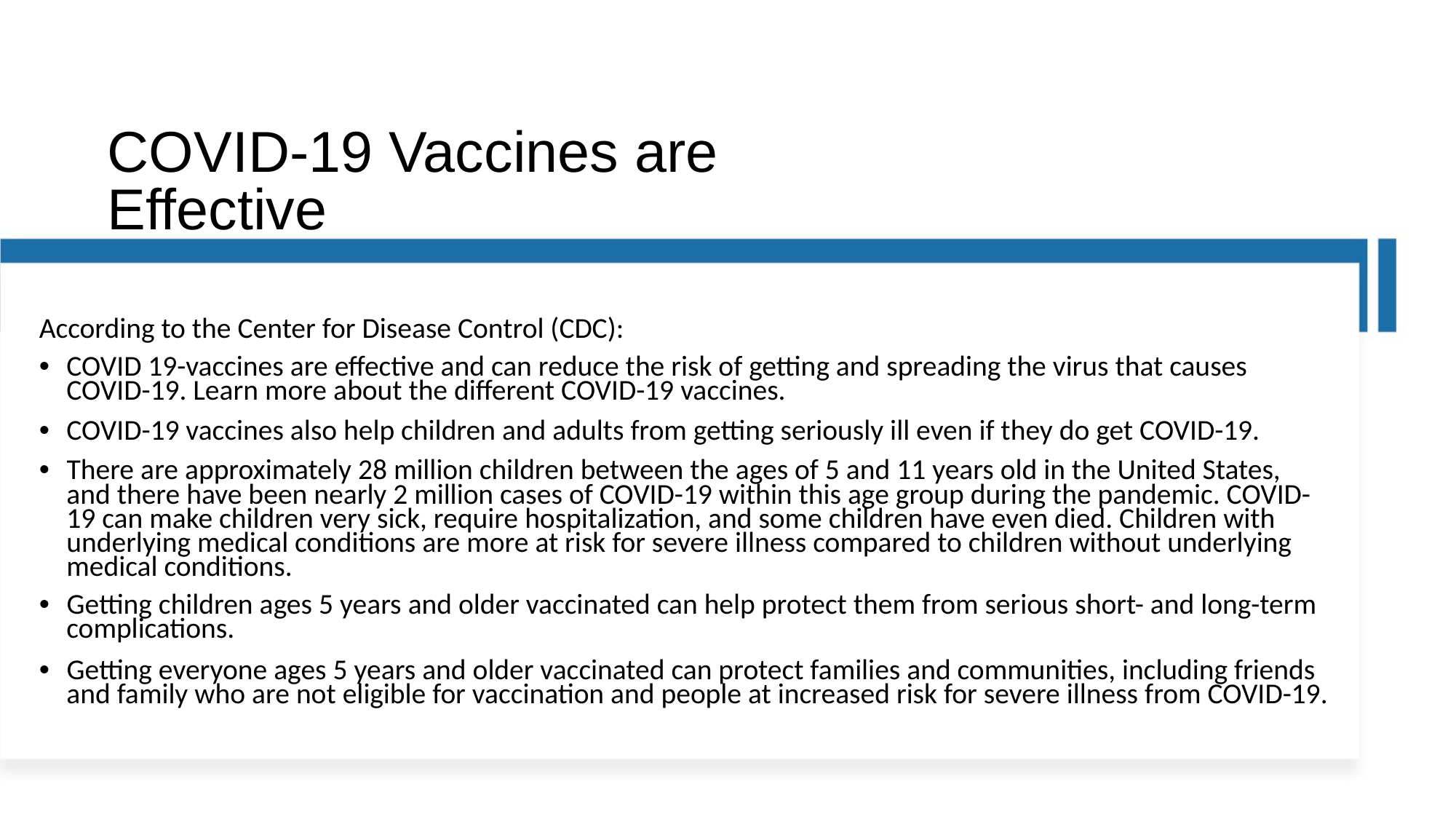

COVID-19 Vaccines are Effective
According to the Center for Disease Control (CDC):
• COVID 19-vaccines are effective and can reduce the risk of getting and spreading the virus that causes
COVID-19. Learn more about the different COVID-19 vaccines.
• COVID-19 vaccines also help children and adults from getting seriously ill even if they do get COVID-19.
• There are approximately 28 million children between the ages of 5 and 11 years old in the United States,
and there have been nearly 2 million cases of COVID-19 within this age group during the pandemic. COVID-
19 can make children very sick, require hospitalization, and some children have even died. Children with
underlying medical conditions are more at risk for severe illness compared to children without underlying
medical conditions.
• Getting children ages 5 years and older vaccinated can help protect them from serious short- and long-term
complications.
• Getting everyone ages 5 years and older vaccinated can protect families and communities, including friends
and family who are not eligible for vaccination and people at increased risk for severe illness from COVID-19.